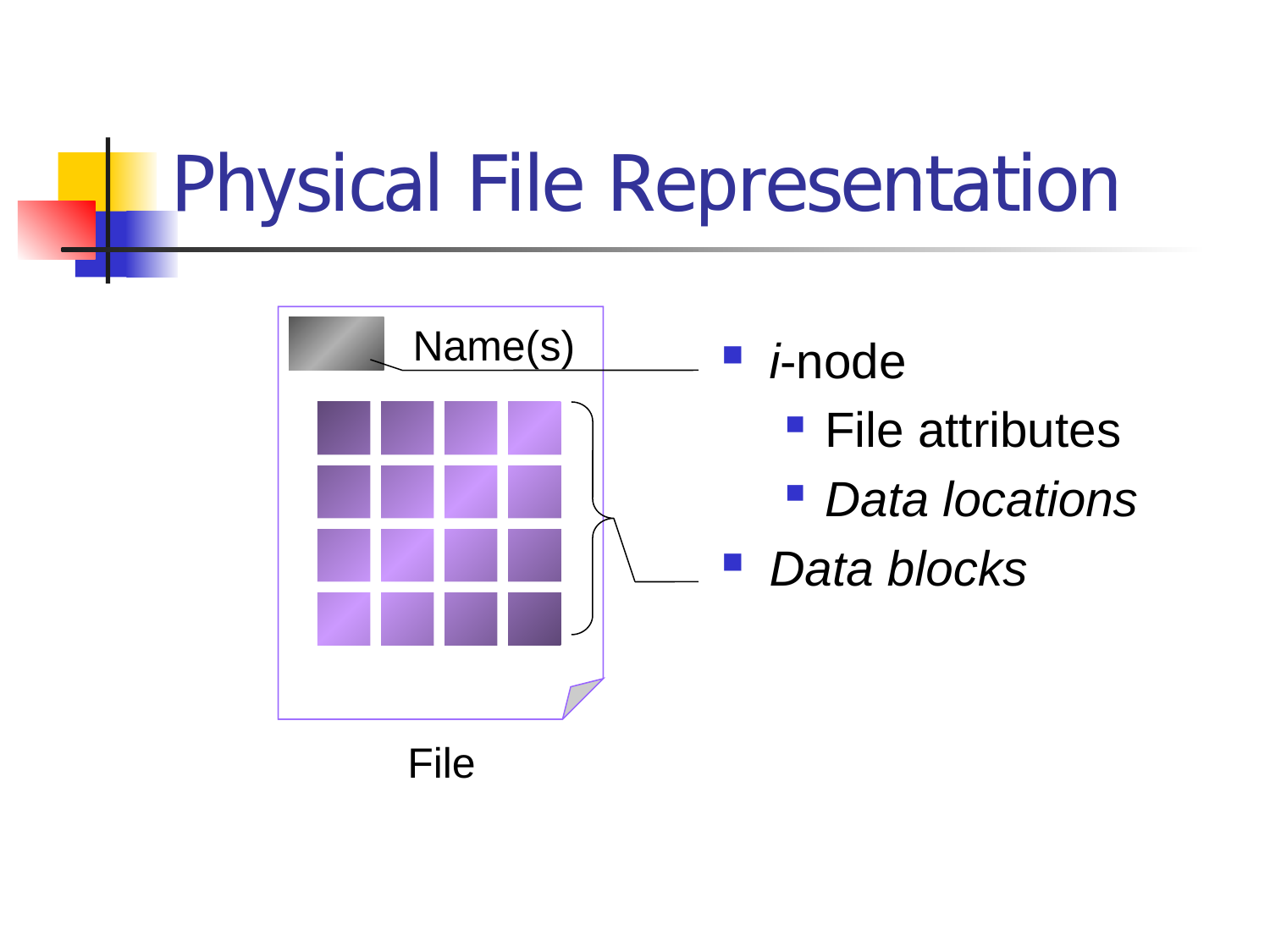

# Physical File Representation

i-node
File attributes
Data locations
Data blocks

Name(s)

File